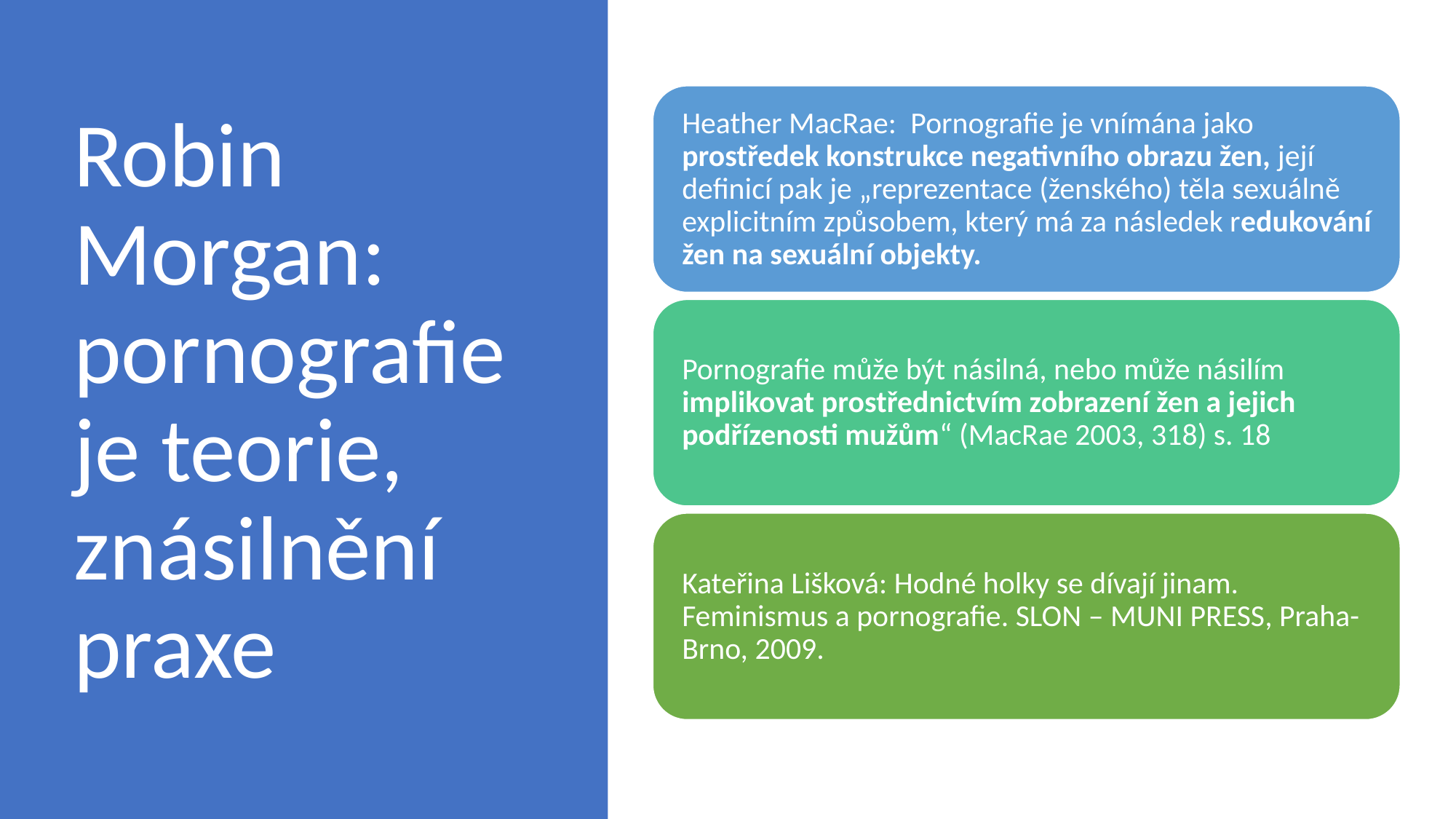

# Robin Morgan: pornografie je teorie, znásilnění praxe
Heather MacRae:  Pornografie je vnímána jako prostředek konstrukce negativního obrazu žen, její definicí pak je „reprezentace (ženského) těla sexuálně explicitním způsobem, který má za následek redukování žen na sexuální objekty.
Pornografie může být násilná, nebo může násilím implikovat prostřednictvím zobrazení žen a jejich podřízenosti mužům“ (MacRae 2003, 318) s. 18
Kateřina Lišková: Hodné holky se dívají jinam. Feminismus a pornografie. SLON – MUNI PRESS, Praha-Brno, 2009.